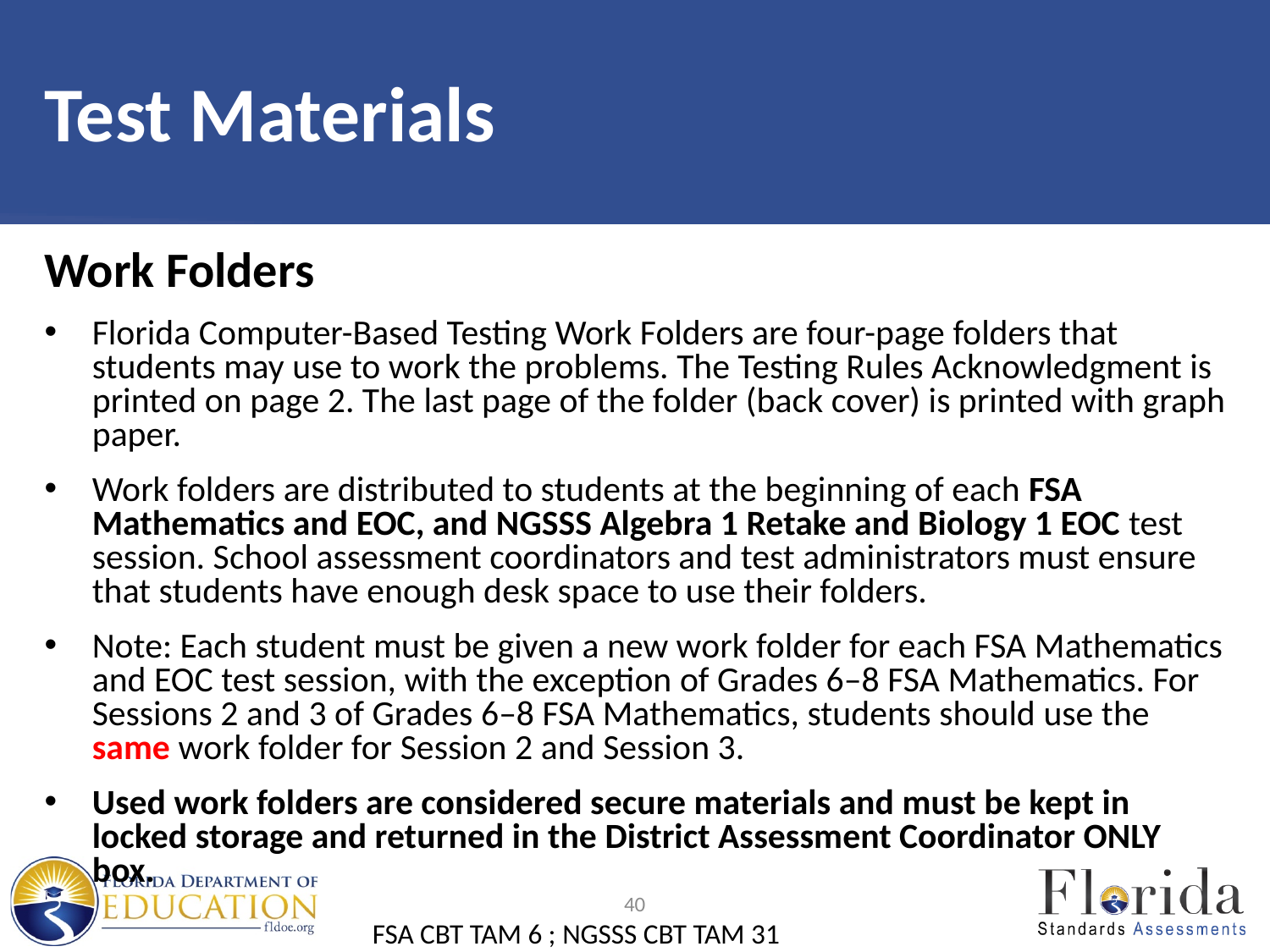

# Test Materials
Work Folders
Florida Computer-Based Testing Work Folders are four-page folders that students may use to work the problems. The Testing Rules Acknowledgment is printed on page 2. The last page of the folder (back cover) is printed with graph paper.
Work folders are distributed to students at the beginning of each FSA Mathematics and EOC, and NGSSS Algebra 1 Retake and Biology 1 EOC test session. School assessment coordinators and test administrators must ensure that students have enough desk space to use their folders.
Note: Each student must be given a new work folder for each FSA Mathematics and EOC test session, with the exception of Grades 6–8 FSA Mathematics. For Sessions 2 and 3 of Grades 6–8 FSA Mathematics, students should use the same work folder for Session 2 and Session 3.
Used work folders are considered secure materials and must be kept in locked storage and returned in the District Assessment Coordinator ONLY box.
40
FSA CBT TAM 6 ; NGSSS CBT TAM 31